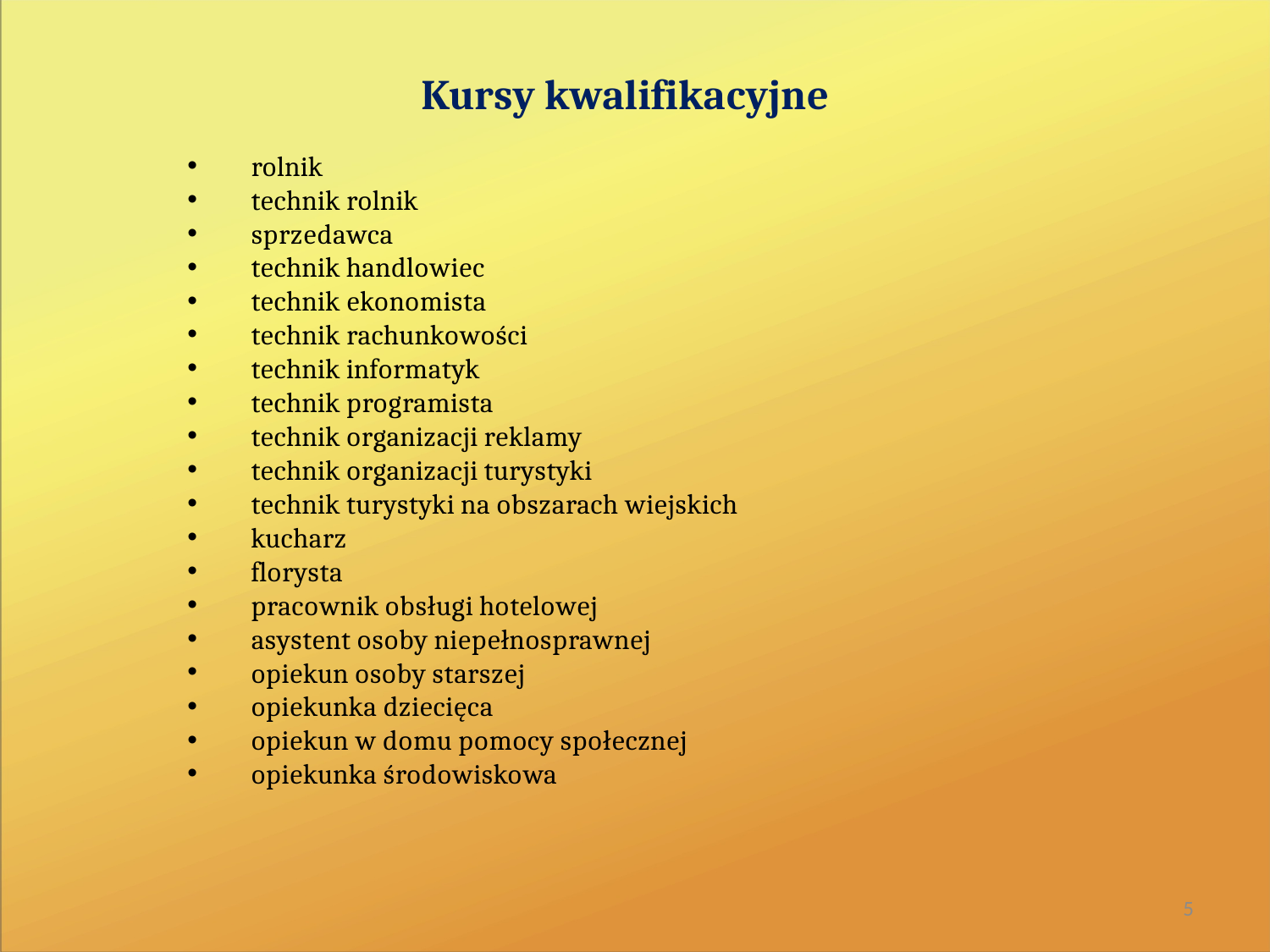

Kursy kwalifikacyjne

rolnik
technik rolnik
sprzedawca
technik handlowiec
technik ekonomista
technik rachunkowości
technik informatyk
technik programista
technik organizacji reklamy
technik organizacji turystyki
technik turystyki na obszarach wiejskich
kucharz
florysta
pracownik obsługi hotelowej
asystent osoby niepełnosprawnej
opiekun osoby starszej
opiekunka dziecięca
opiekun w domu pomocy społecznej
opiekunka środowiskowa

5